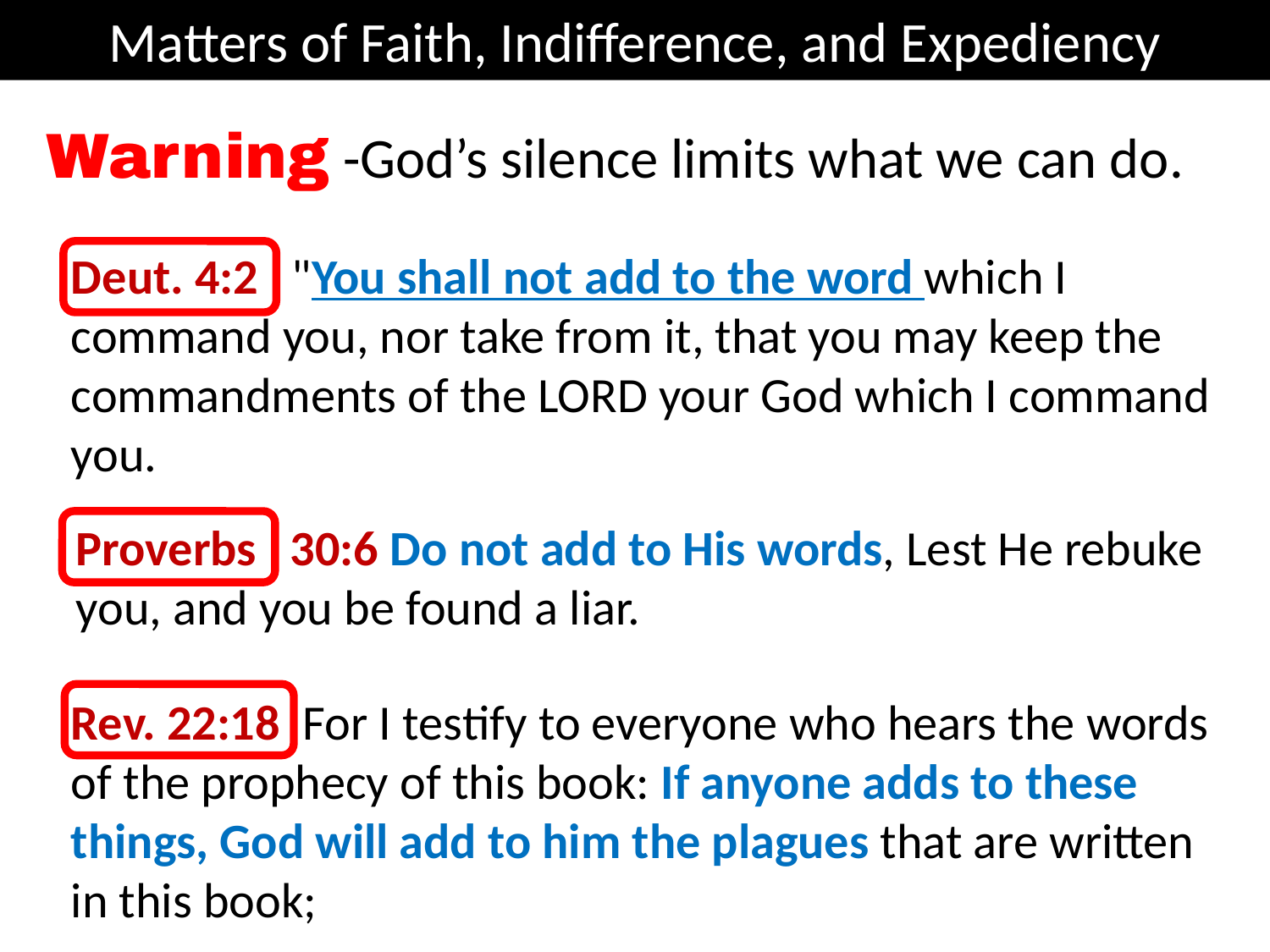

Matters of Faith, Indifference, and Expediency
Warning -God’s silence limits what we can do.
Deut. 4:2   "You shall not add to the word which I command you, nor take from it, that you may keep the commandments of the LORD your God which I command you.

Proverbs   30:6 Do not add to His words, Lest He rebuke you, and you be found a liar.

Rev. 22:18  For I testify to everyone who hears the words of the prophecy of this book: If anyone adds to these things, God will add to him the plagues that are written in this book;